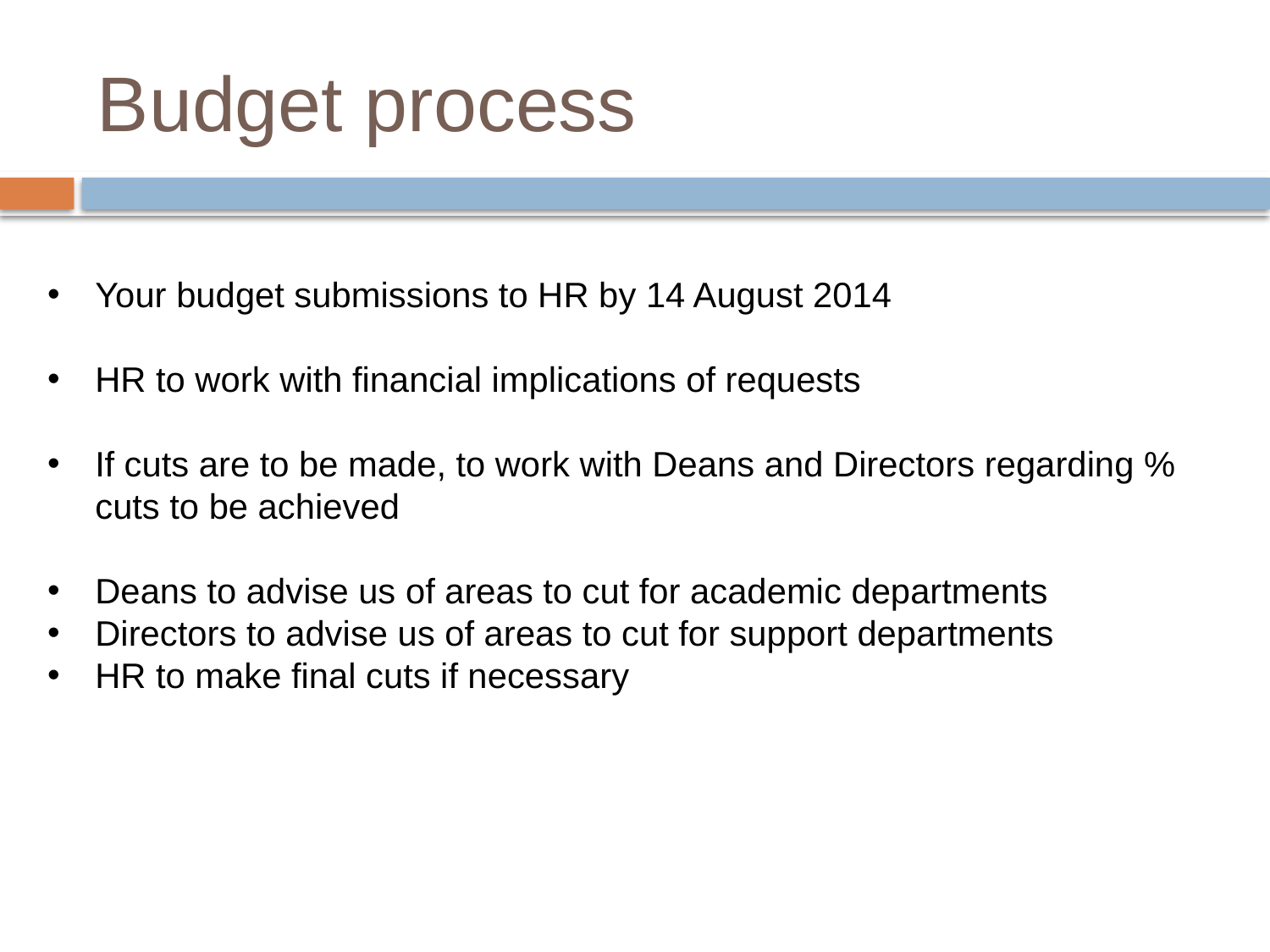

# Budget process
Your budget submissions to HR by 14 August 2014

HR to work with financial implications of requests

If cuts are to be made, to work with Deans and Directors regarding % cuts to be achieved

Deans to advise us of areas to cut for academic departments
Directors to advise us of areas to cut for support departments
HR to make final cuts if necessary